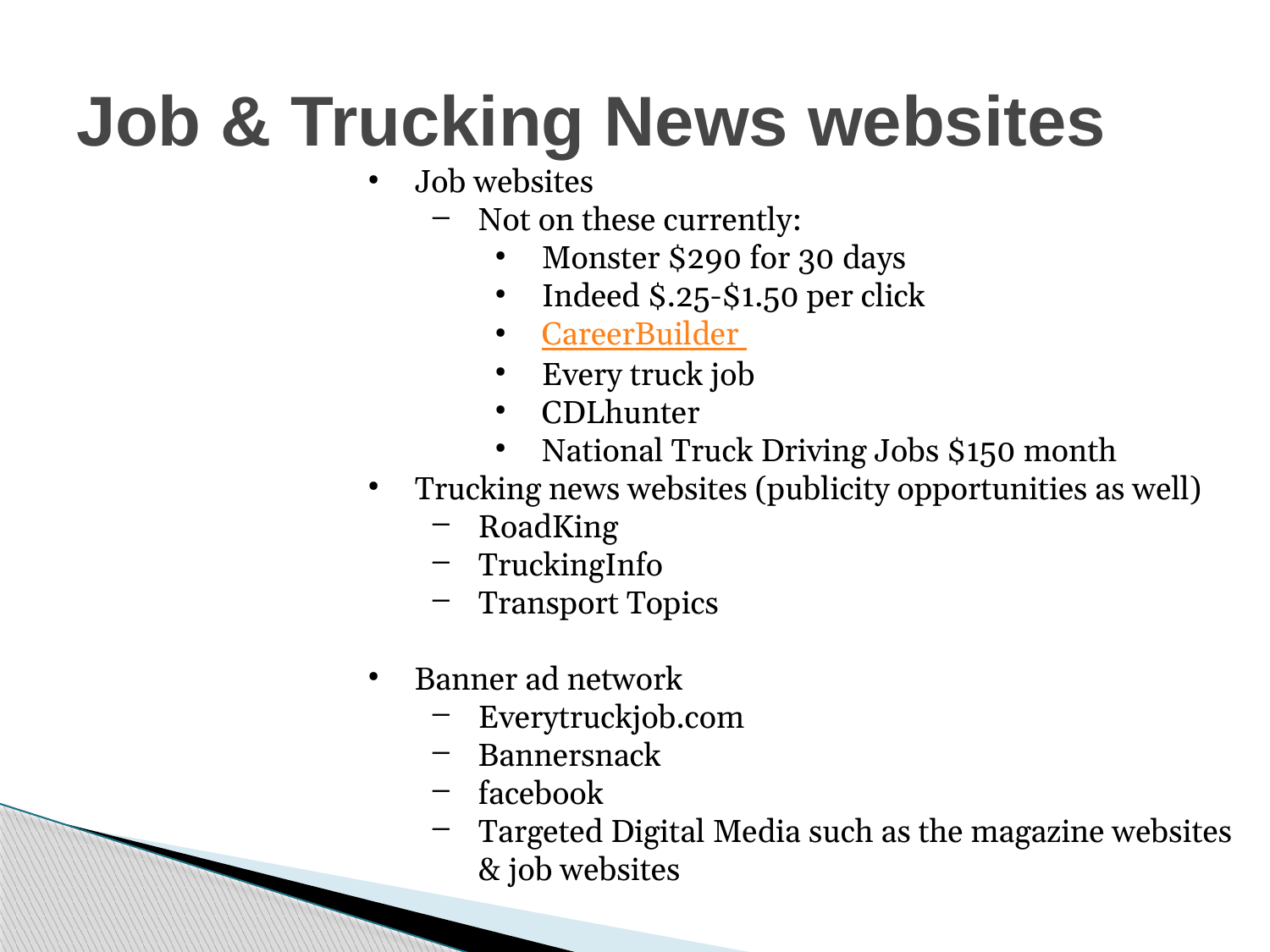

# Job & Trucking News websites
Job websites
Not on these currently:
Monster $290 for 30 days
Indeed $.25-$1.50 per click
CareerBuilder
Every truck job
CDLhunter
National Truck Driving Jobs $150 month
Trucking news websites (publicity opportunities as well)
RoadKing
TruckingInfo
Transport Topics

Banner ad network
Everytruckjob.com
Bannersnack
facebook
Targeted Digital Media such as the magazine websites & job websites